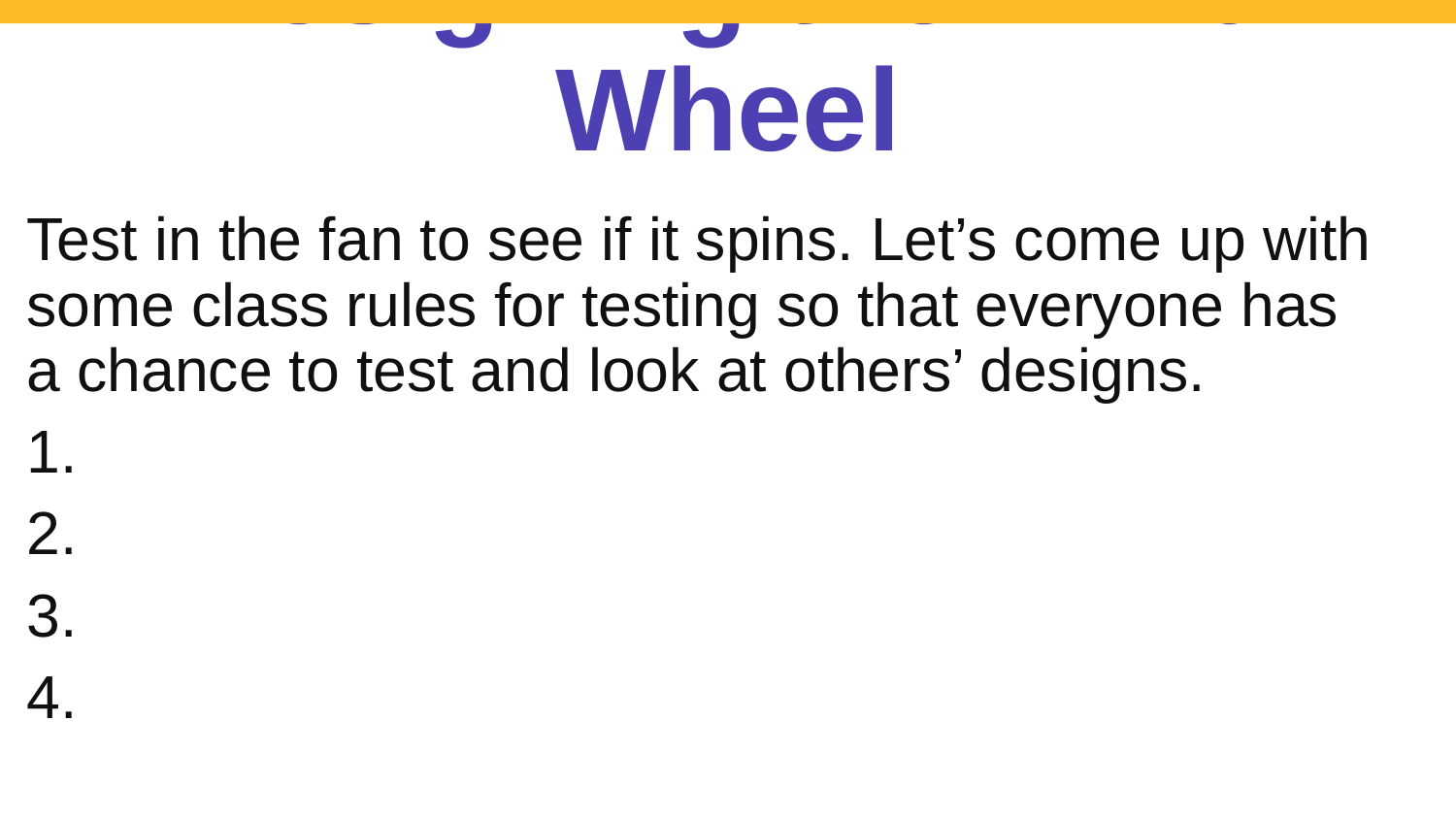

# Designing the Wind Wheel
Test in the fan to see if it spins. Let’s come up with some class rules for testing so that everyone has a chance to test and look at others’ designs.
1.
2.
3.
4.